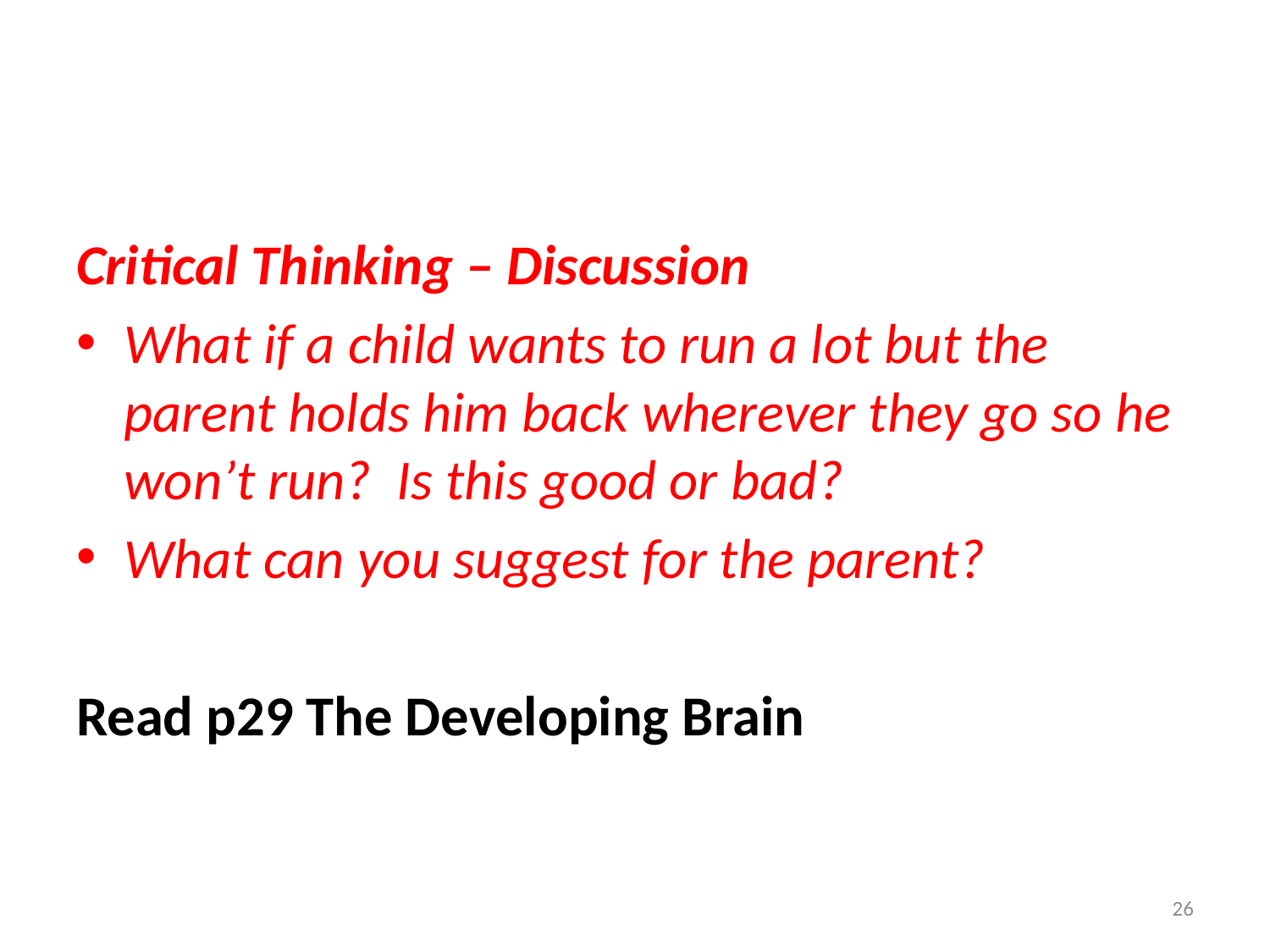

#
Critical Thinking – Discussion
What if a child wants to run a lot but the parent holds him back wherever they go so he won’t run?  Is this good or bad?
What can you suggest for the parent?

Read p29 The Developing Brain

26